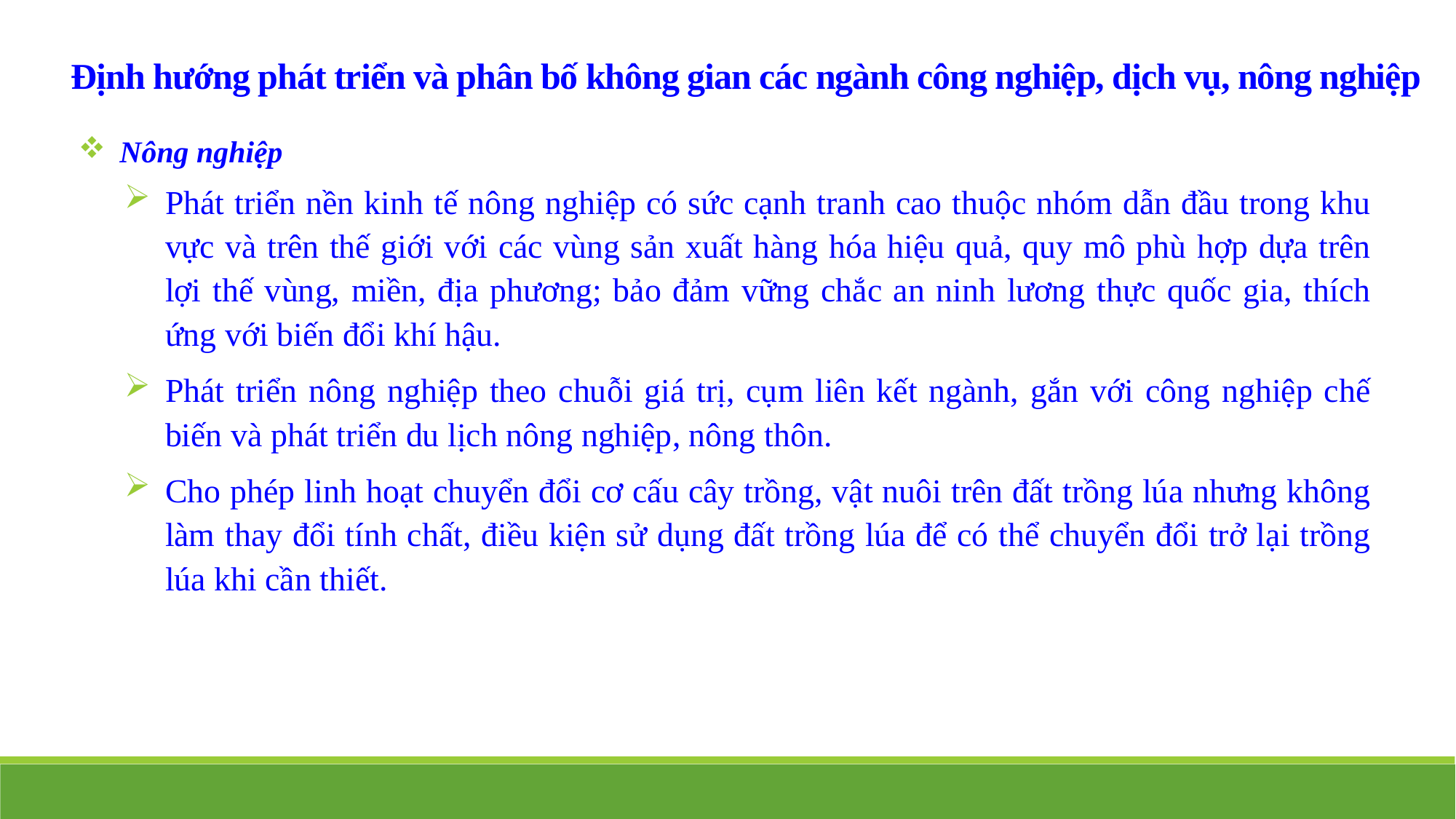

Định hướng phát triển và phân bố không gian các ngành công nghiệp, dịch vụ, nông nghiệp
Nông nghiệp
Phát triển nền kinh tế nông nghiệp có sức cạnh tranh cao thuộc nhóm dẫn đầu trong khu vực và trên thế giới với các vùng sản xuất hàng hóa hiệu quả, quy mô phù hợp dựa trên lợi thế vùng, miền, địa phương; bảo đảm vững chắc an ninh lương thực quốc gia, thích ứng với biến đổi khí hậu.
Phát triển nông nghiệp theo chuỗi giá trị, cụm liên kết ngành, gắn với công nghiệp chế biến và phát triển du lịch nông nghiệp, nông thôn.
Cho phép linh hoạt chuyển đổi cơ cấu cây trồng, vật nuôi trên đất trồng lúa nhưng không làm thay đổi tính chất, điều kiện sử dụng đất trồng lúa để có thể chuyển đổi trở lại trồng lúa khi cần thiết.